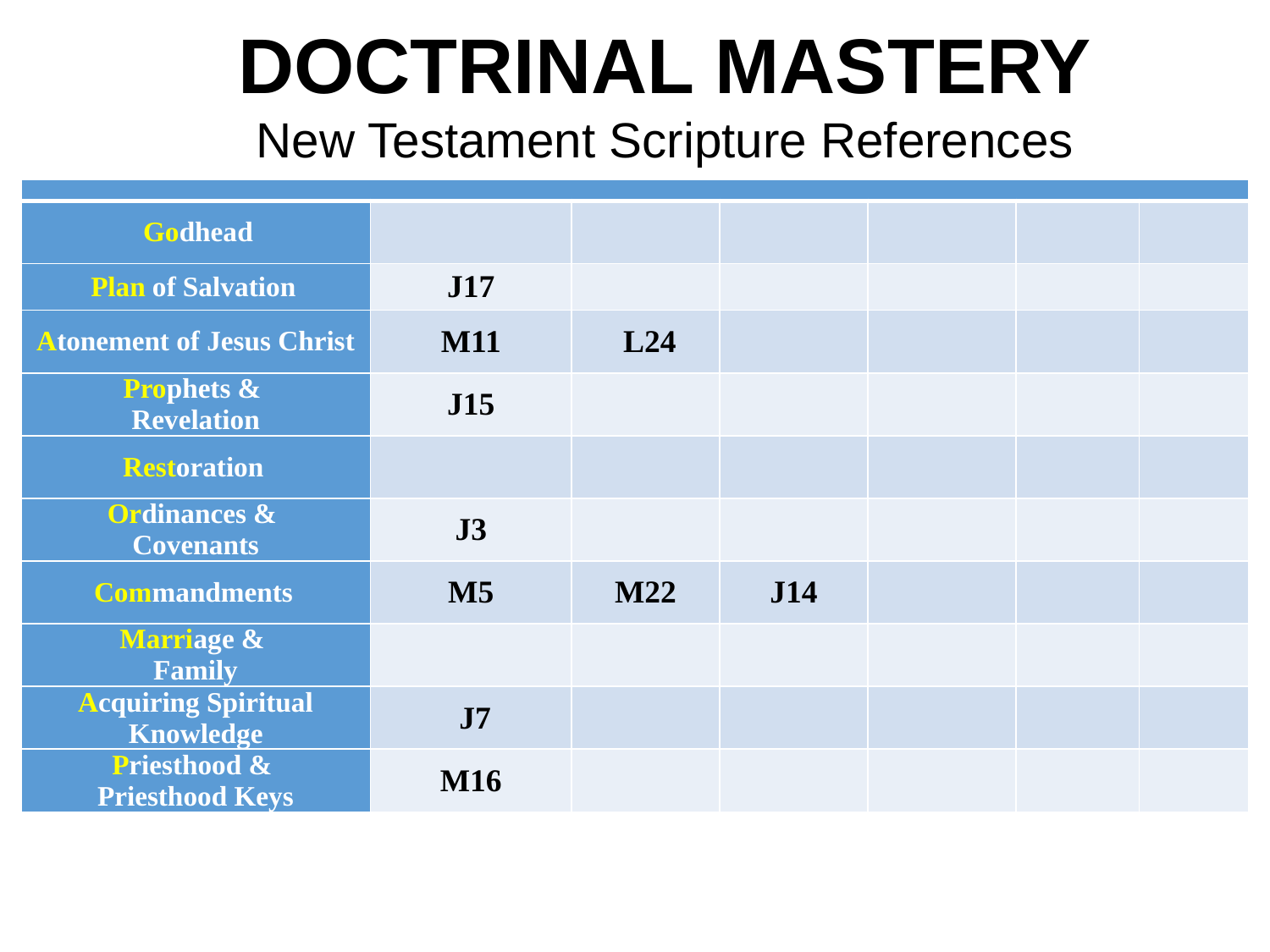

DOCTRINAL MASTERY
New Testament Scripture References
|  |  |  |  |  |  |  |
| --- | --- | --- | --- | --- | --- | --- |
| Godhead |  |  |  |  |  |  |
| Plan of Salvation | J17 |  |  |  |  |  |
| Atonement of Jesus Christ | M11 | L24 |  |  |  |  |
| Prophets & Revelation | J15 |  |  |  |  |  |
| Restoration |  |  |  |  |  |  |
| Ordinances & Covenants | J3 |  |  |  |  |  |
| Commandments | M5 | M22 | J14 |  |  |  |
| Marriage & Family |  |  |  |  |  |  |
| Acquiring Spiritual Knowledge | J7 |  |  |  |  |  |
| Priesthood & Priesthood Keys | M16 |  |  |  |  |  |